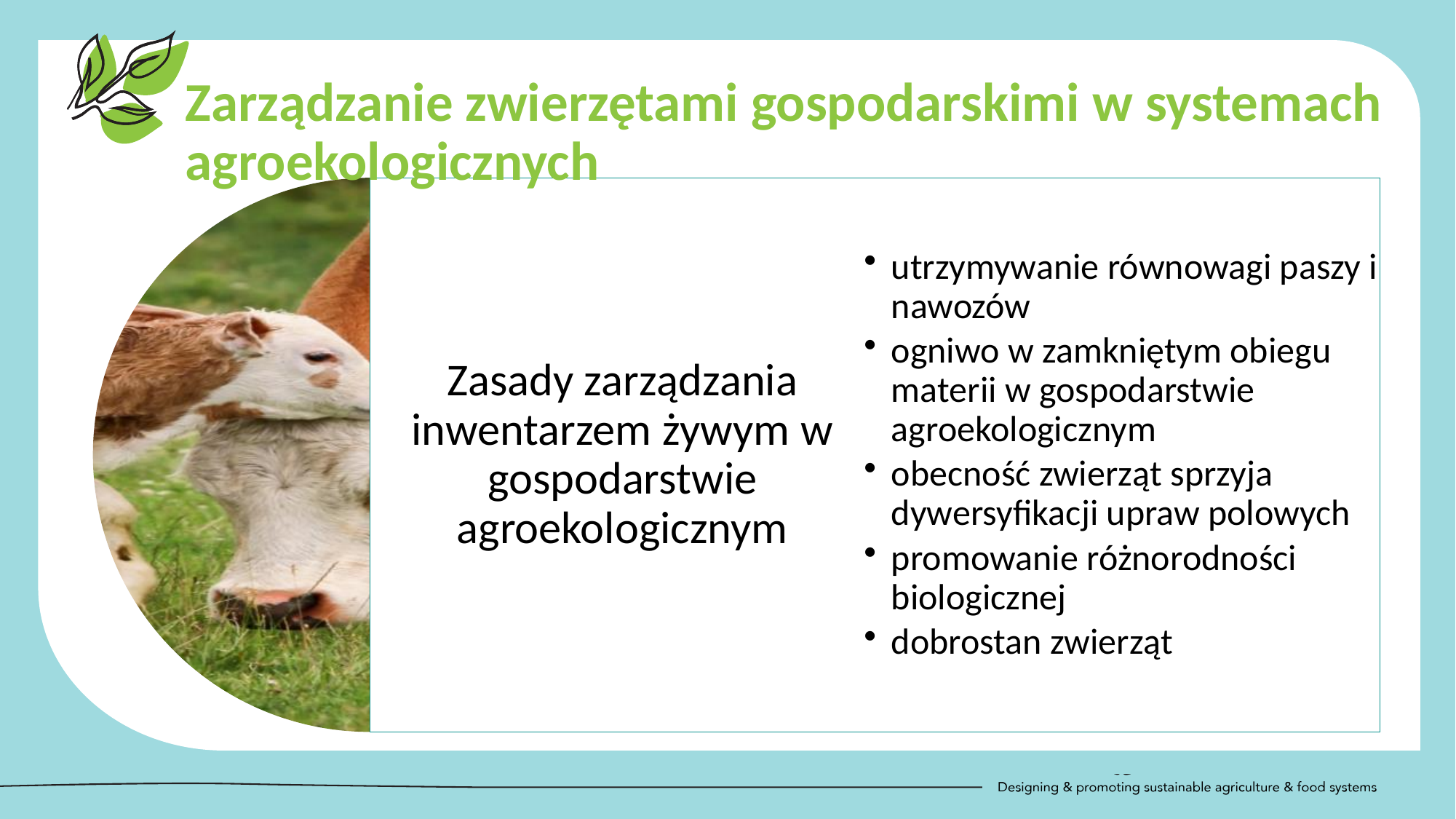

Zarządzanie zwierzętami gospodarskimi w systemach agroekologicznych
Zasady zarządzania inwentarzem żywym w gospodarstwie agroekologicznym
utrzymywanie równowagi paszy i nawozów
ogniwo w zamkniętym obiegu materii w gospodarstwie agroekologicznym
obecność zwierząt sprzyja dywersyfikacji upraw polowych
promowanie różnorodności biologicznej
dobrostan zwierząt